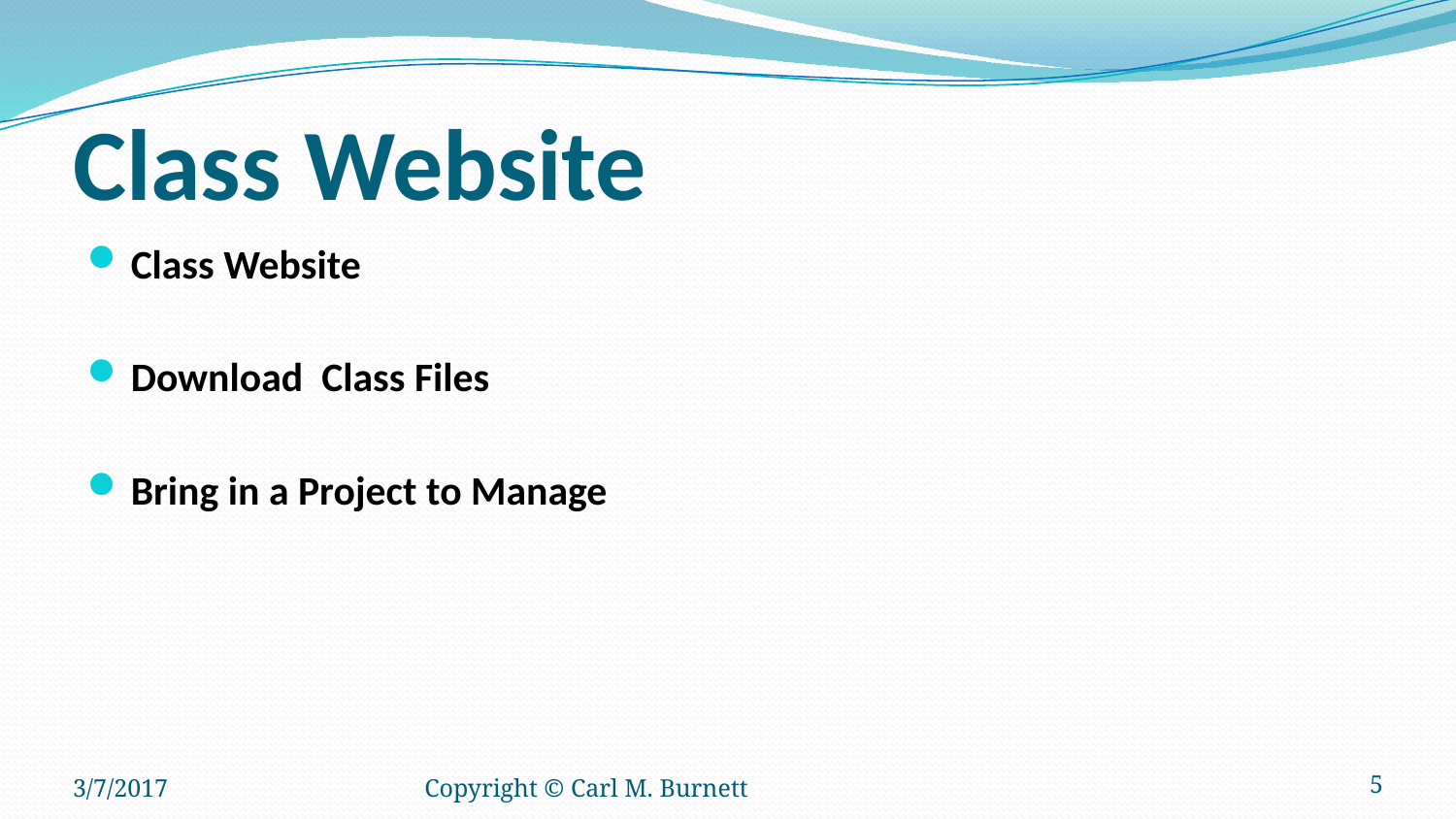

# Class Website
Class Website

Download  Class Files

Bring in a Project to Manage

3/7/2017
Copyright © Carl M. Burnett
5